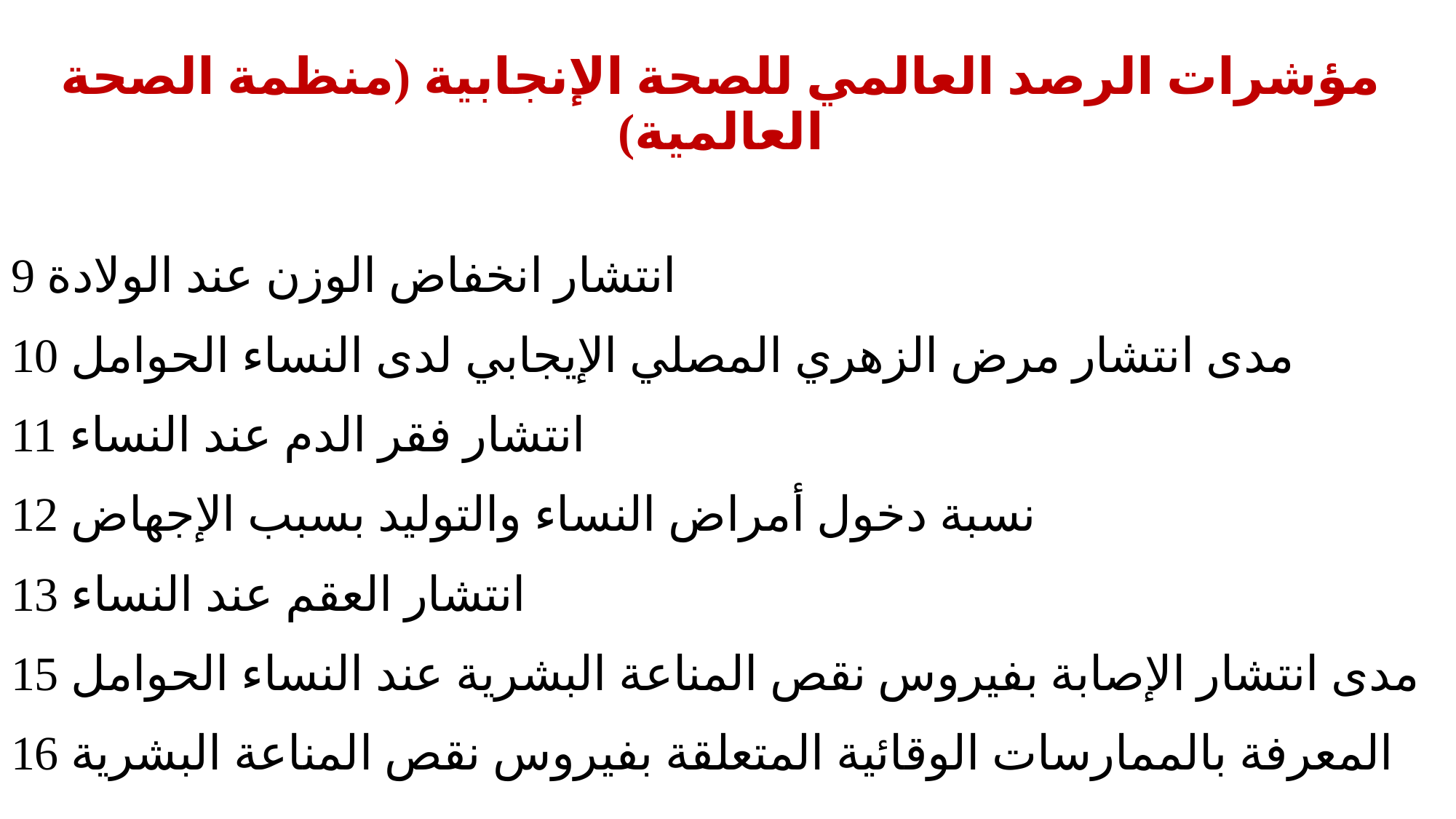

# مؤشرات الرصد العالمي للصحة الإنجابية (منظمة الصحة العالمية)
9 انتشار انخفاض الوزن عند الولادة
10 مدى انتشار مرض الزهري المصلي الإيجابي لدى النساء الحوامل
11 انتشار فقر الدم عند النساء
12 نسبة دخول أمراض النساء والتوليد بسبب الإجهاض
13 انتشار العقم عند النساء
15 مدى انتشار الإصابة بفيروس نقص المناعة البشرية عند النساء الحوامل
16 المعرفة بالممارسات الوقائية المتعلقة بفيروس نقص المناعة البشرية